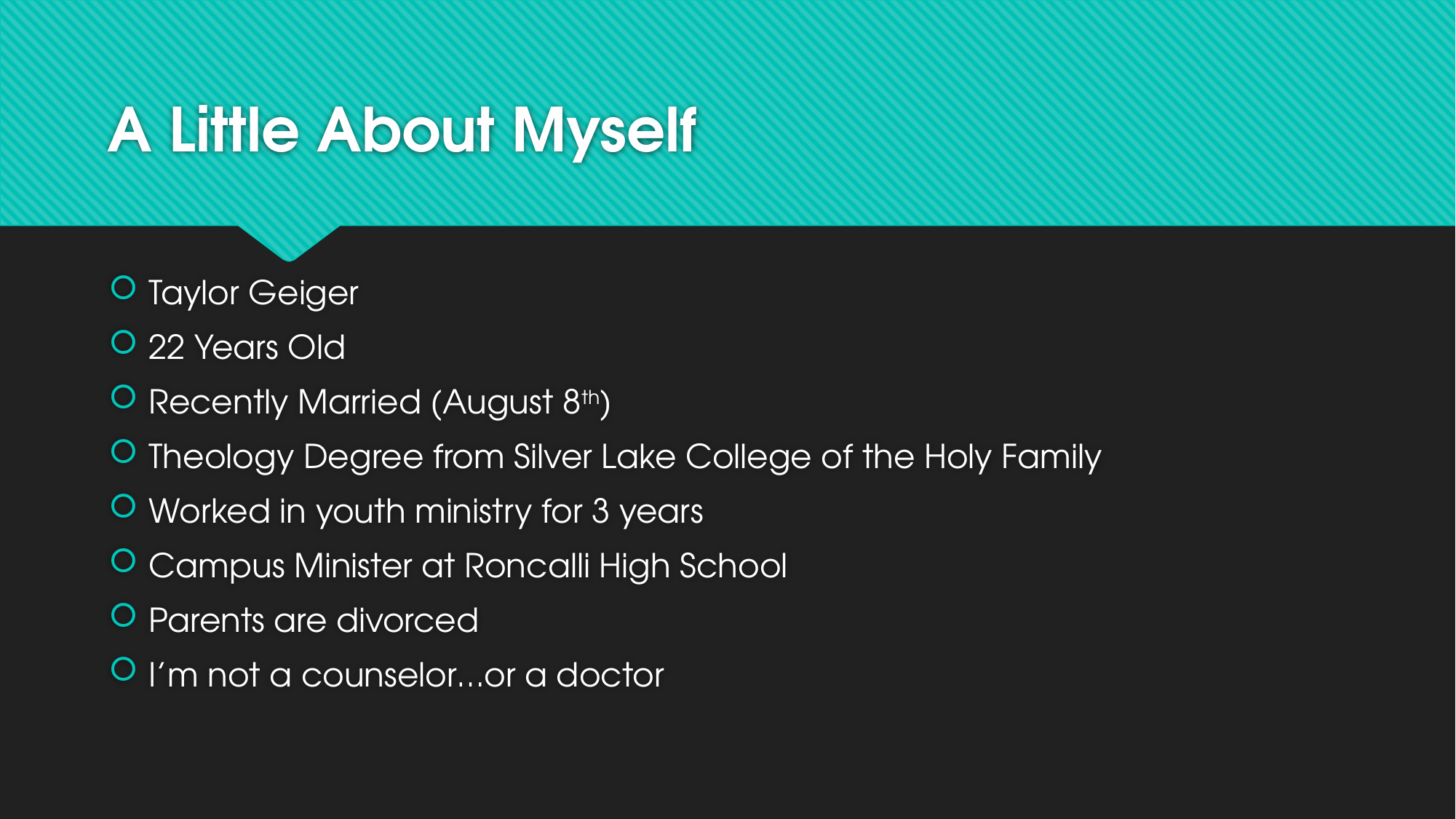

# A Little About Myself
Taylor Geiger
22 Years Old
Recently Married (August 8th)
Theology Degree from Silver Lake College of the Holy Family
Worked in youth ministry for 3 years
Campus Minister at Roncalli High School
Parents are divorced
I’m not a counselor…or a doctor